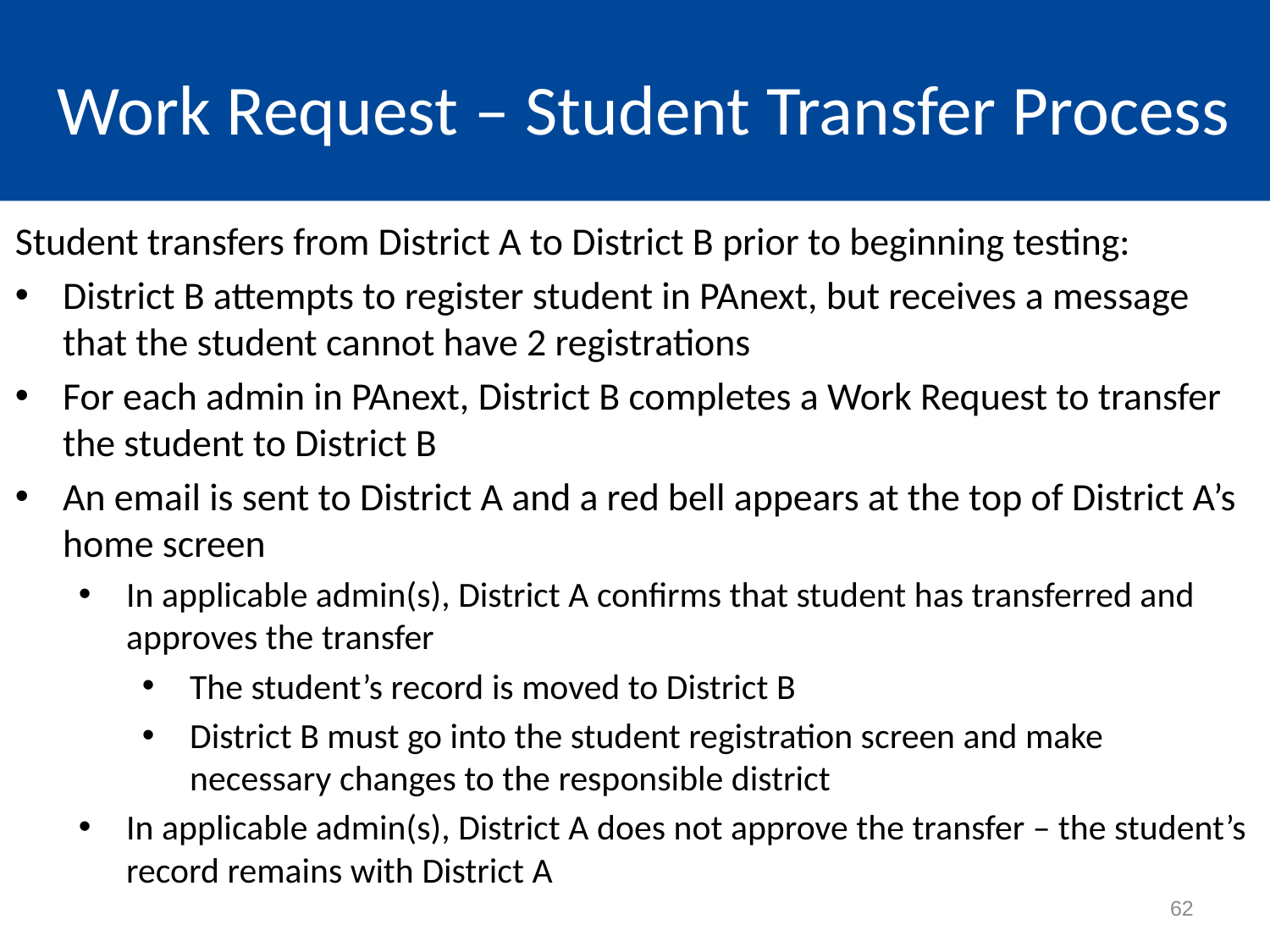

Work Request – Student Transfer Process
Student transfers from District A to District B prior to beginning testing:
District B attempts to register student in PAnext, but receives a message that the student cannot have 2 registrations
For each admin in PAnext, District B completes a Work Request to transfer the student to District B
An email is sent to District A and a red bell appears at the top of District A’s home screen
In applicable admin(s), District A confirms that student has transferred and approves the transfer
The student’s record is moved to District B
District B must go into the student registration screen and make necessary changes to the responsible district
In applicable admin(s), District A does not approve the transfer – the student’s record remains with District A

62